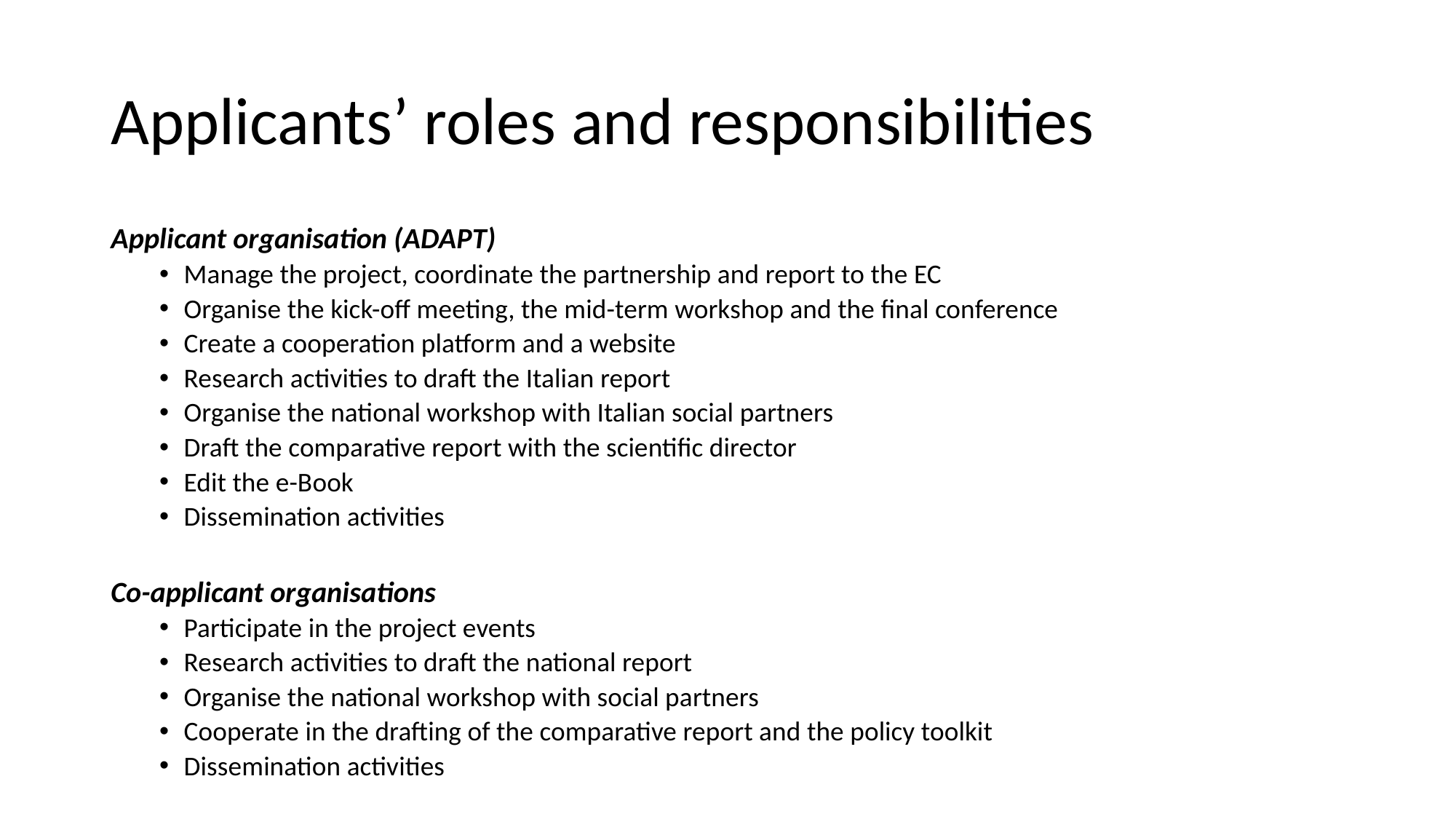

# Applicants’ roles and responsibilities
Applicant organisation (ADAPT)
Manage the project, coordinate the partnership and report to the EC
Organise the kick-off meeting, the mid-term workshop and the final conference
Create a cooperation platform and a website
Research activities to draft the Italian report
Organise the national workshop with Italian social partners
Draft the comparative report with the scientific director
Edit the e-Book
Dissemination activities

Co-applicant organisations
Participate in the project events
Research activities to draft the national report
Organise the national workshop with social partners
Cooperate in the drafting of the comparative report and the policy toolkit
Dissemination activities